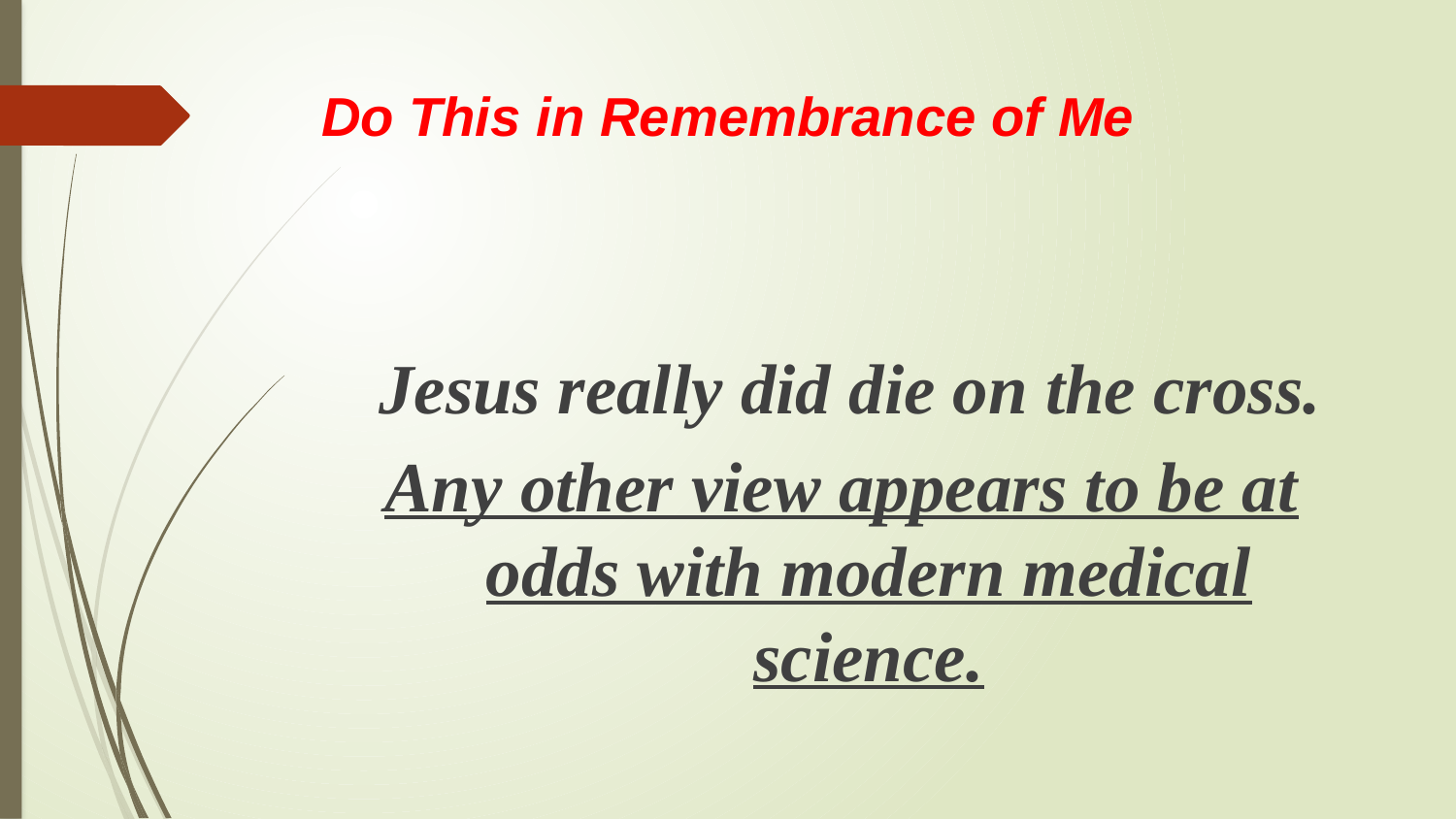

Do This in Remembrance of Me

 Jesus really did die on the cross.
Any other view appears to be at odds with modern medical science.